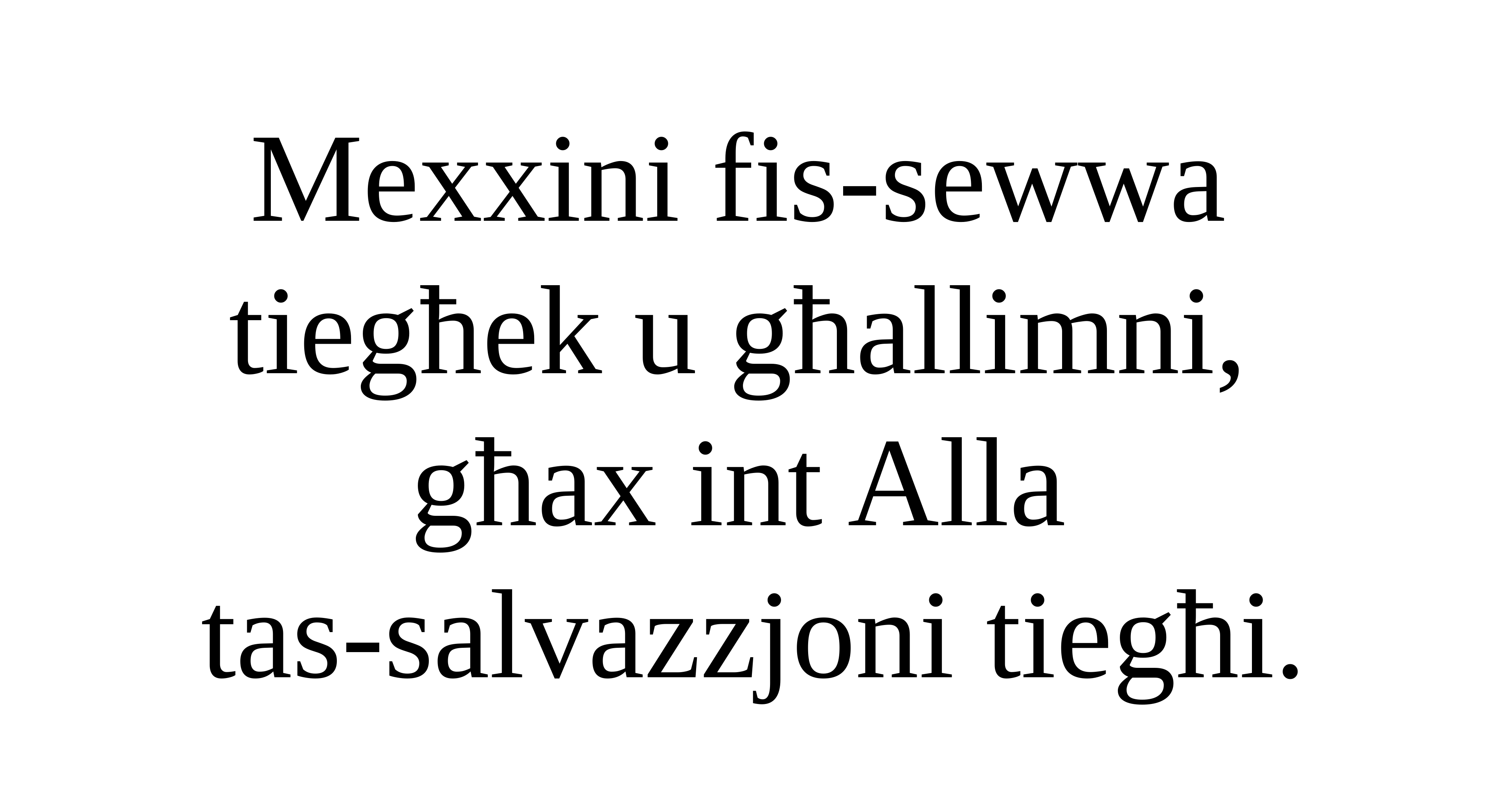

Mexxini fis-sewwa
tiegħek u għallimni,
għax int Alla
tas-salvazzjoni tiegħi.